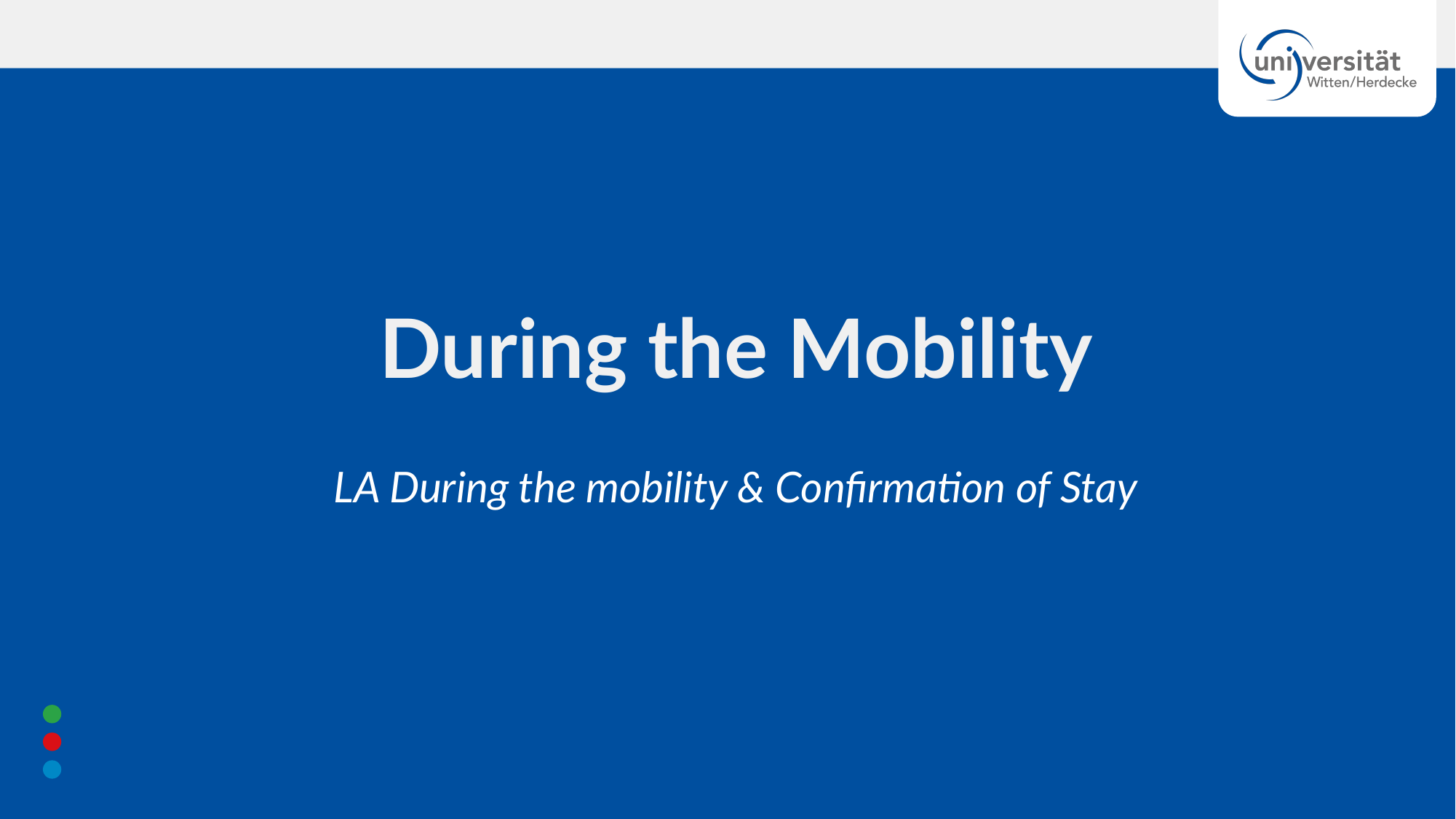

During the Mobility
LA During the mobility & Confirmation of Stay